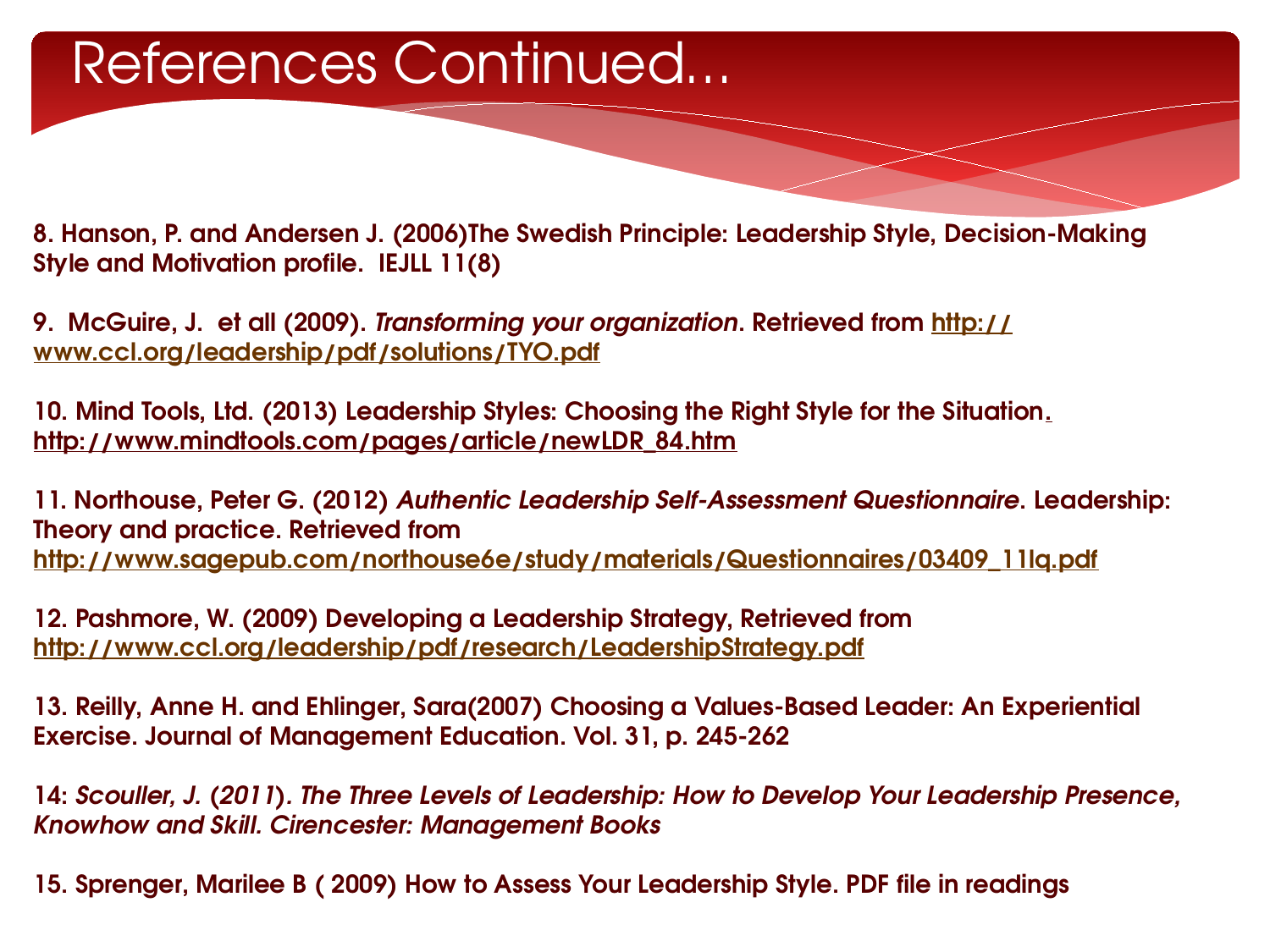

References Continued…
8. Hanson, P. and Andersen J. (2006)The Swedish Principle: Leadership Style, Decision-Making Style and Motivation profile.  IEJLL 11(8)

9.  McGuire, J.  et all (2009). Transforming your organization. Retrieved from http://www.ccl.org/leadership/pdf/solutions/TYO.pdf

10. Mind Tools, Ltd. (2013) Leadership Styles: Choosing the Right Style for the Situation. http://www.mindtools.com/pages/article/newLDR_84.htm

11. Northouse, Peter G. (2012) Authentic Leadership Self-Assessment Questionnaire. Leadership: Theory and practice. Retrieved from http://www.sagepub.com/northouse6e/study/materials/Questionnaires/03409_11lq.pdf

12. Pashmore, W. (2009) Developing a Leadership Strategy, Retrieved from http://www.ccl.org/leadership/pdf/research/LeadershipStrategy.pdf

13. Reilly, Anne H. and Ehlinger, Sara(2007) Choosing a Values-Based Leader: An Experiential Exercise. Journal of Management Education. Vol. 31, p. 245-262

14: Scouller, J. (2011). The Three Levels of Leadership: How to Develop Your Leadership Presence, Knowhow and Skill. Cirencester: Management Books

15. Sprenger, Marilee B ( 2009) How to Assess Your Leadership Style. PDF file in readings